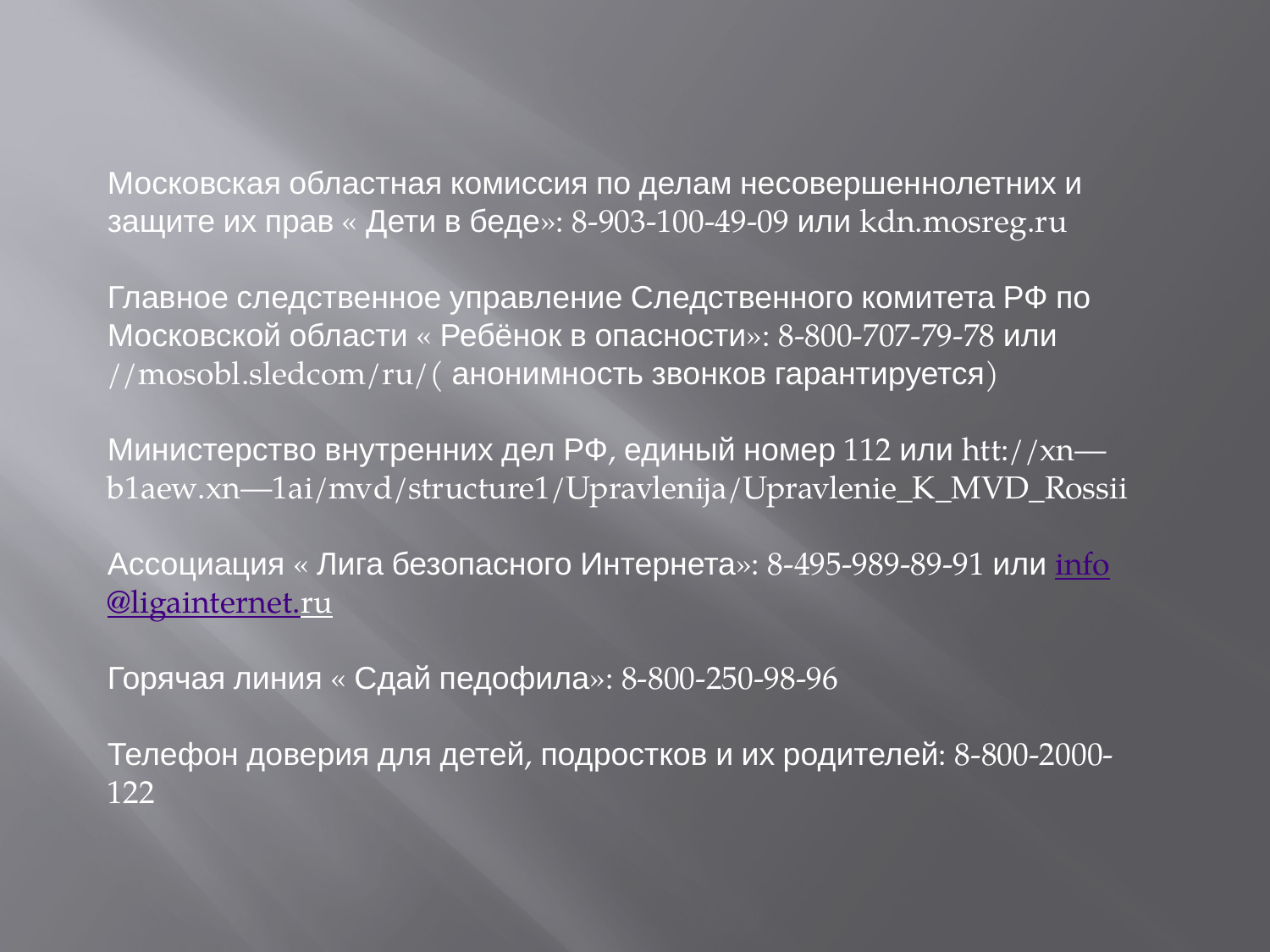

Московская областная комиссия по делам несовершеннолетних и защите их прав « Дети в беде»: 8-903-100-49-09 или kdn.mosreg.ru

Главное следственное управление Следственного комитета РФ по Московской области « Ребёнок в опасности»: 8-800-707-79-78 или //mosobl.sledcom/ru/( анонимность звонков гарантируется)

Министерство внутренних дел РФ, единый номер 112 или htt://xn—b1aew.xn—1ai/mvd/structure1/Upravlenija/Upravlenie_K_MVD_Rossii
Ассоциация « Лига безопасного Интернета»: 8-495-989-89-91 или info@ligainternet.ru

Горячая линия « Сдай педофила»: 8-800-250-98-96
Телефон доверия для детей, подростков и их родителей: 8-800-2000-122